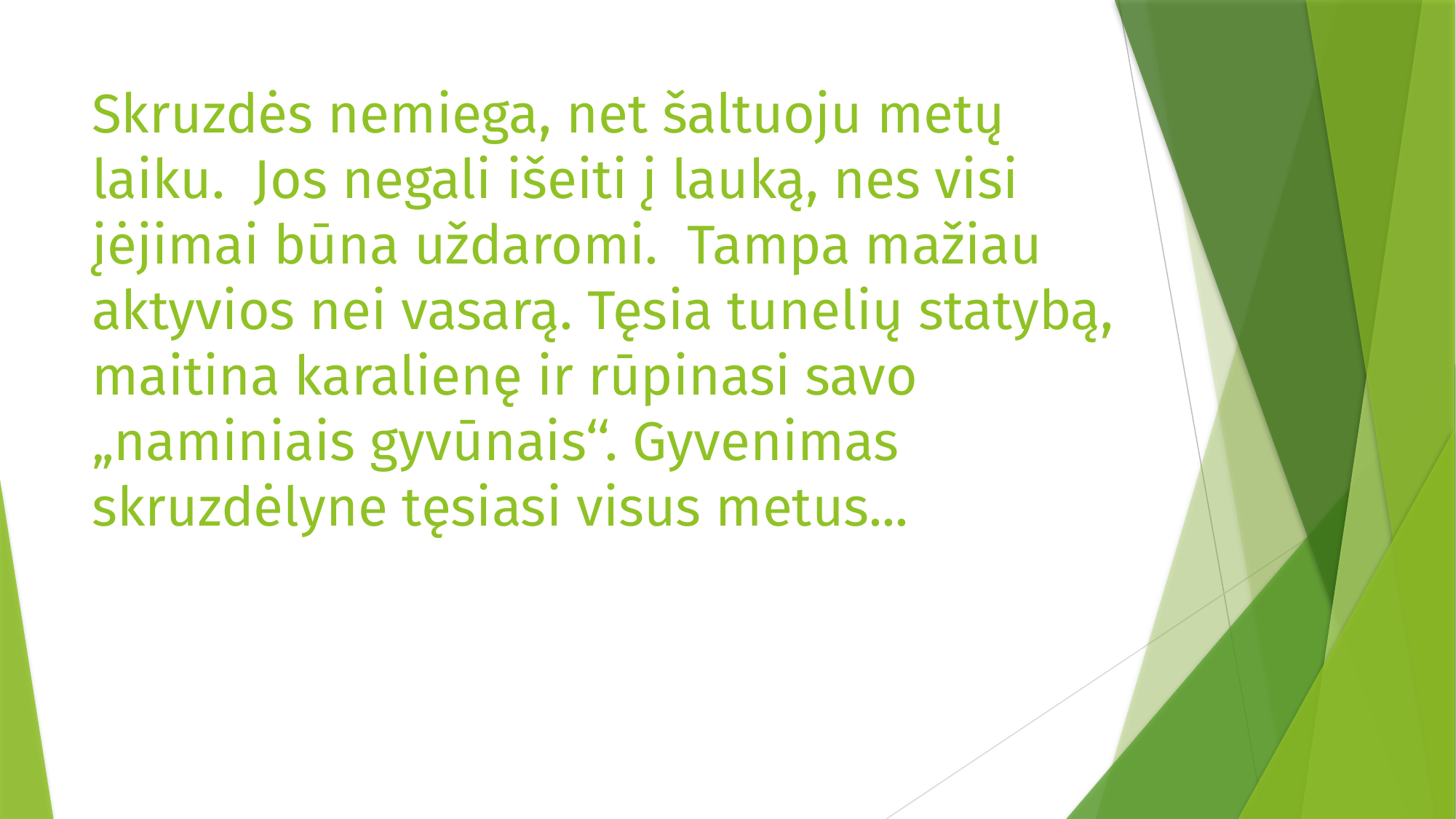

# Skruzdės nemiega, net šaltuoju metų laiku.  Jos negali išeiti į lauką, nes visi įėjimai būna uždaromi.  Tampa mažiau aktyvios nei vasarą. Tęsia tunelių statybą, maitina karalienę ir rūpinasi savo „naminiais gyvūnais‘‘. Gyvenimas skruzdėlyne tęsiasi visus metus...